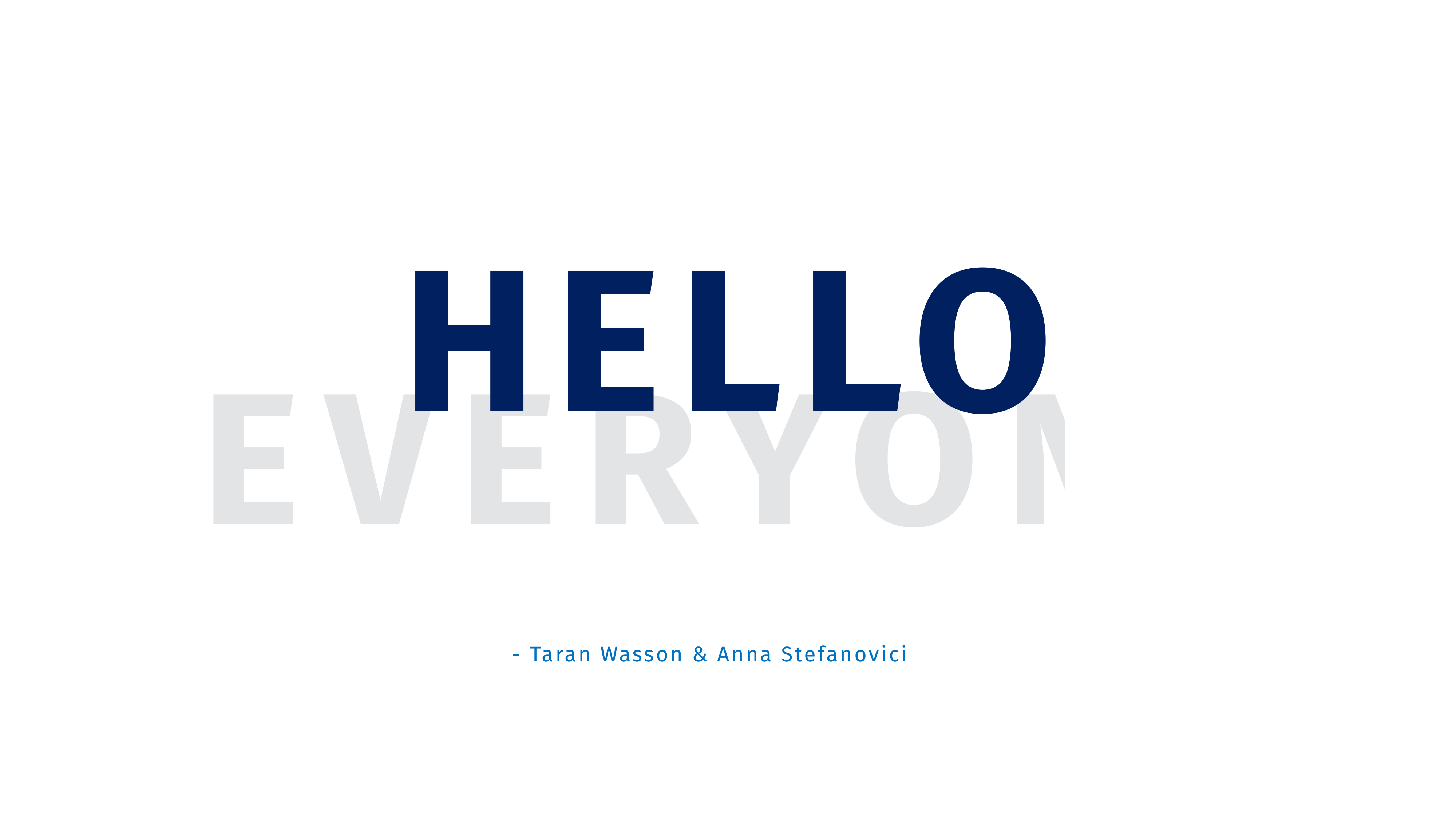

Everyone
Hello
- Taran Wasson & Anna Stefanovici